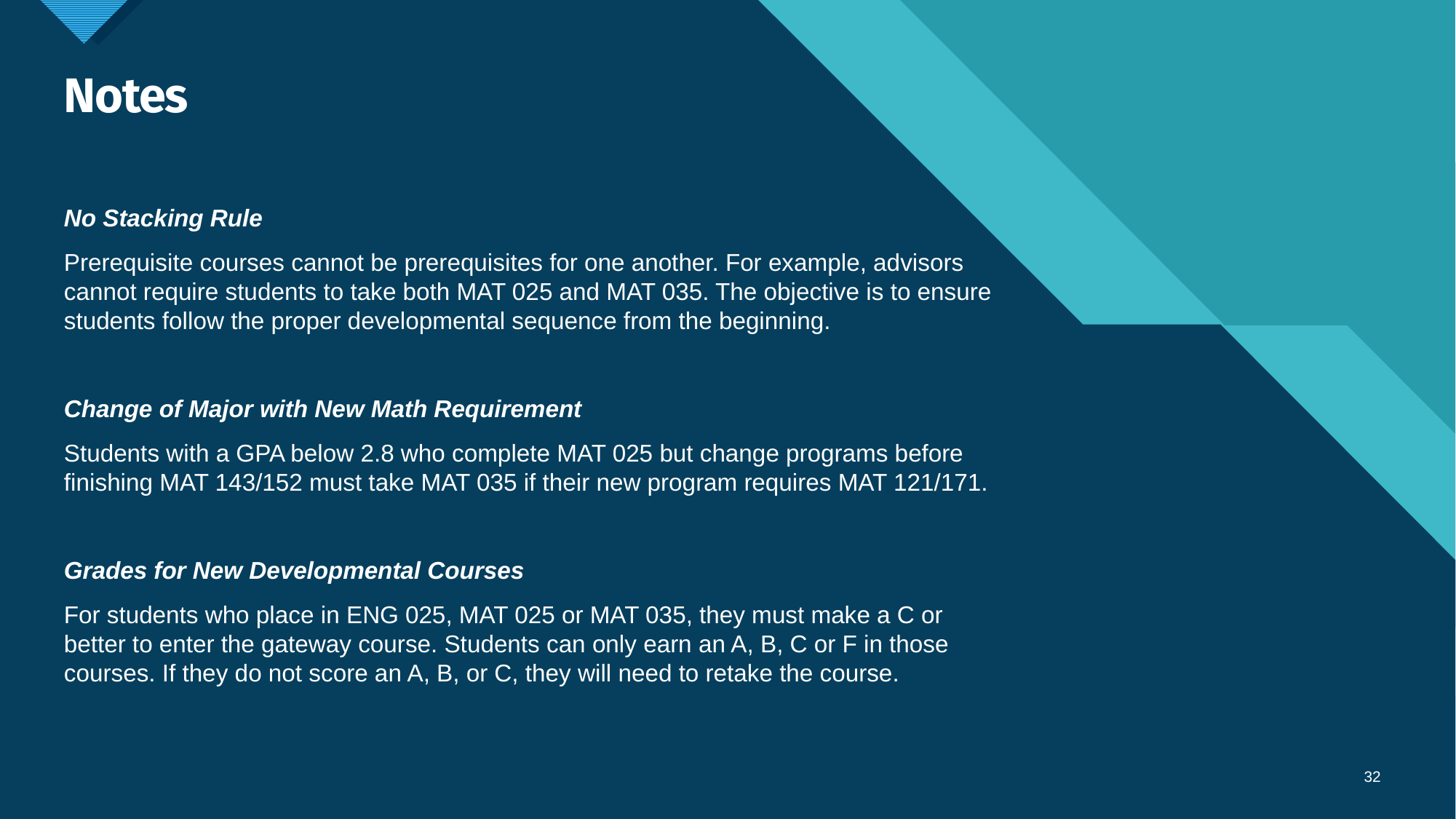

# Notes
No Stacking Rule
Prerequisite courses cannot be prerequisites for one another. For example, advisors cannot require students to take both MAT 025 and MAT 035. The objective is to ensure students follow the proper developmental sequence from the beginning.

Change of Major with New Math Requirement
Students with a GPA below 2.8 who complete MAT 025 but change programs before finishing MAT 143/152 must take MAT 035 if their new program requires MAT 121/171.

Grades for New Developmental Courses
For students who place in ENG 025, MAT 025 or MAT 035, they must make a C or better to enter the gateway course. Students can only earn an A, B, C or F in those courses. If they do not score an A, B, or C, they will need to retake the course.
32